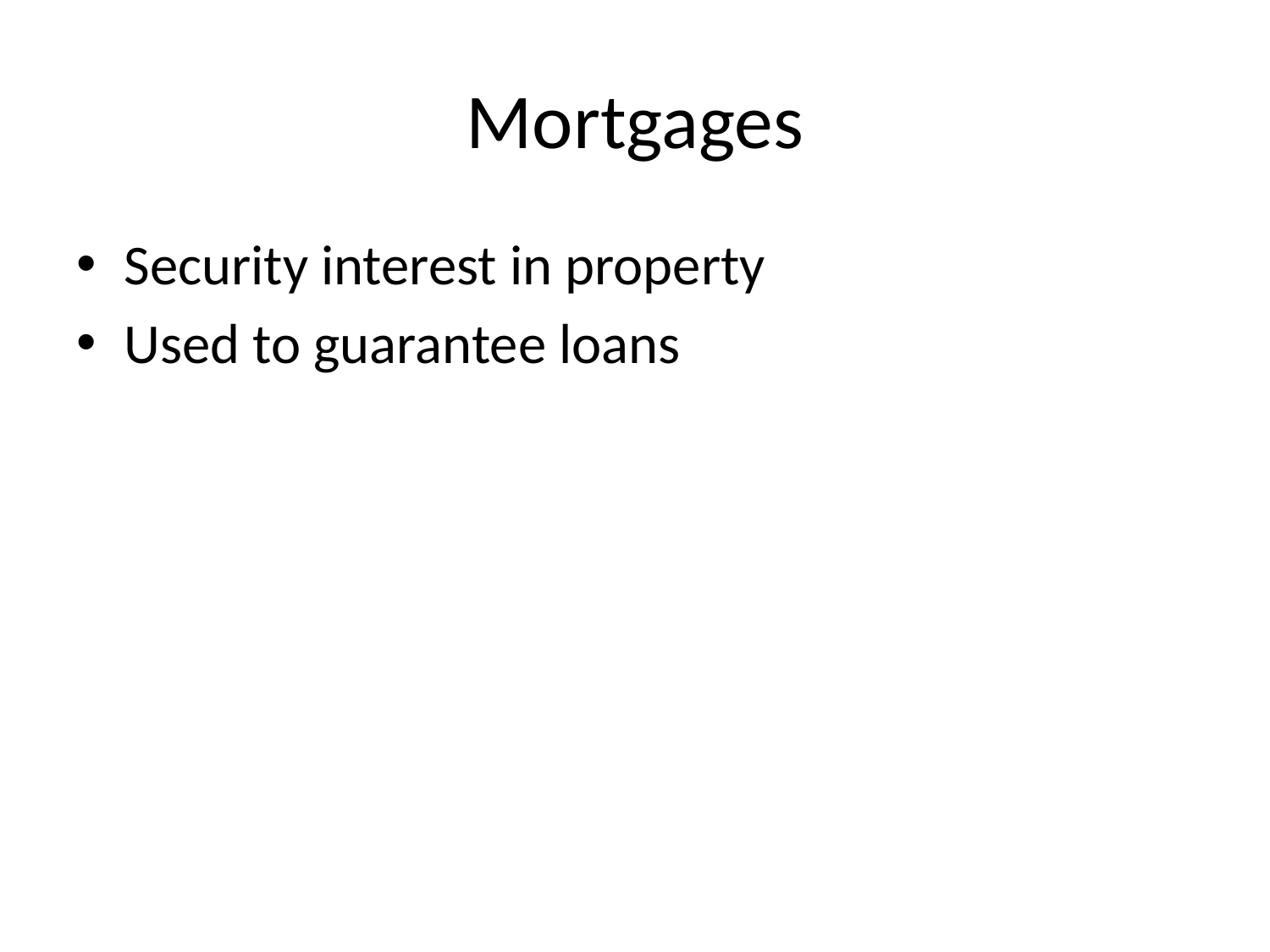

# Mortgages
Security interest in property
Used to guarantee loans